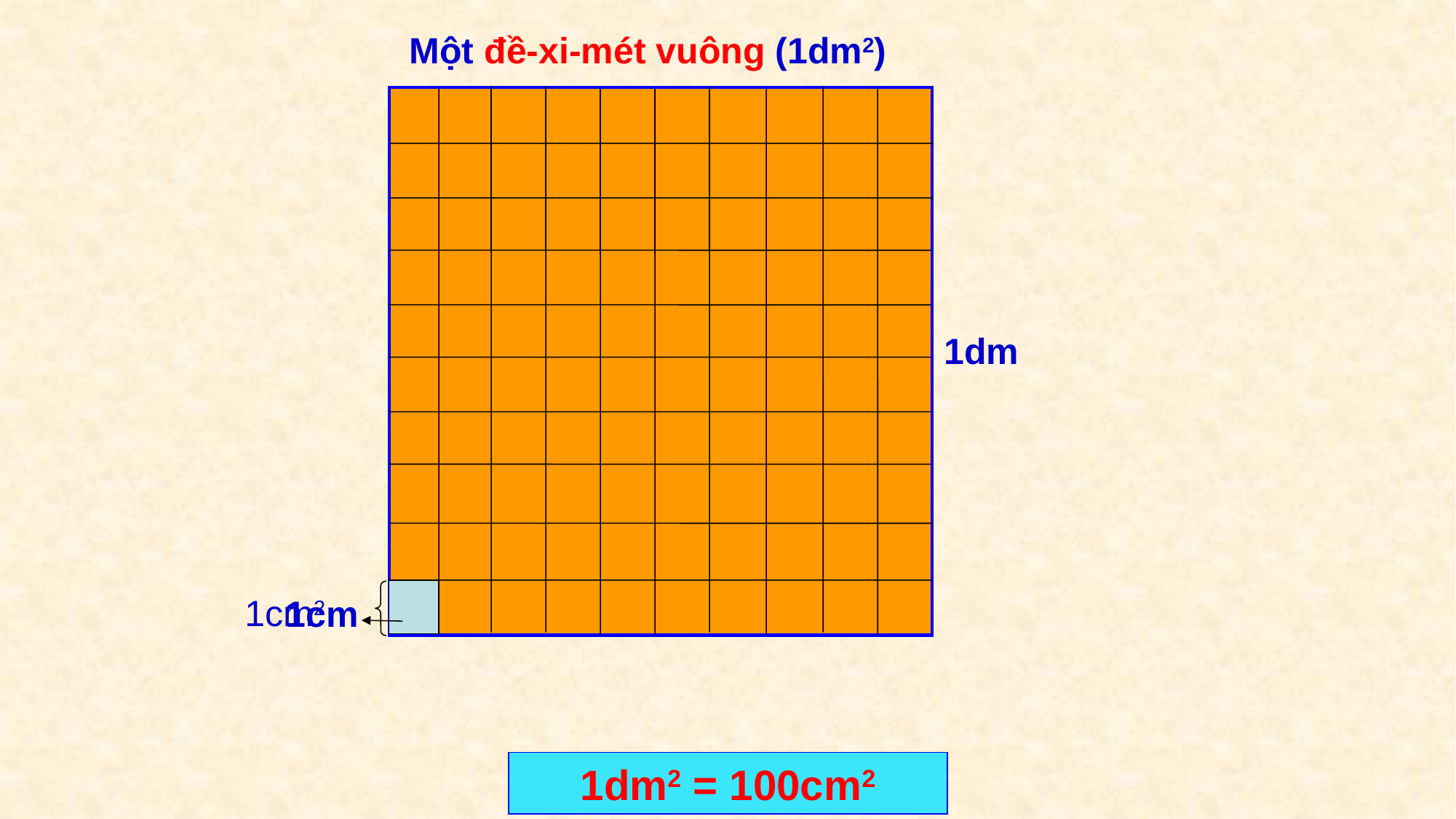

Một đề-xi-mét vuông (1dm2)

1dm

1cm
1cm2

1dm2 = 100cm2